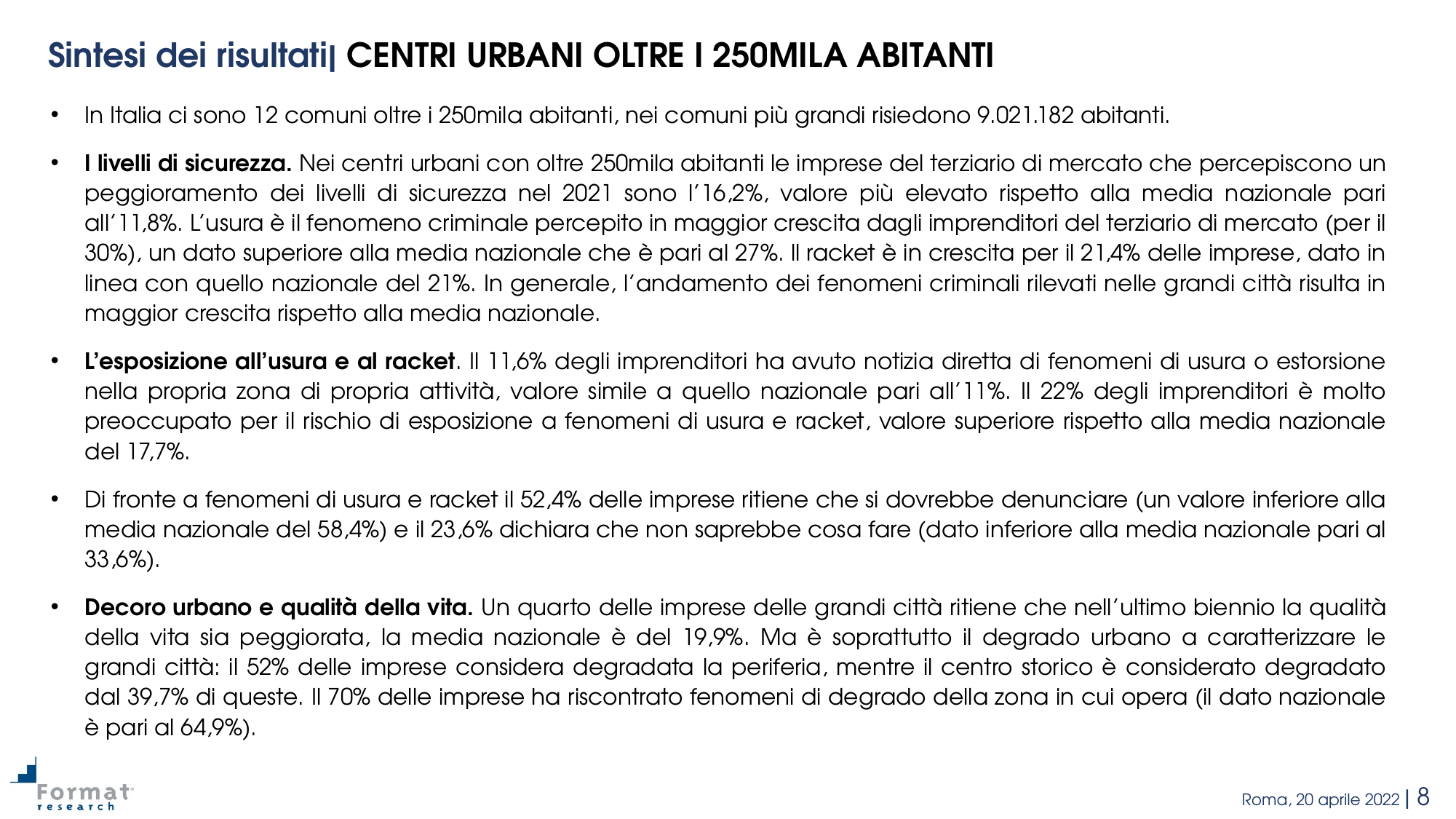

Sintesi dei risultati| CENTRI URBANI OLTRE I 250MILA ABITANTI
In Italia ci sono 12 comuni oltre i 250mila abitanti, nei comuni più grandi risiedono 9.021.182 abitanti.
I livelli di sicurezza. Nei centri urbani con oltre 250mila abitanti le imprese del terziario di mercato che percepiscono un peggioramento dei livelli di sicurezza nel 2021 sono l’16,2%, valore più elevato rispetto alla media nazionale pari all’11,8%. L’usura è il fenomeno criminale percepito in maggior crescita dagli imprenditori del terziario di mercato (per il 30%), un dato superiore alla media nazionale che è pari al 27%. ll racket è in crescita per il 21,4% delle imprese, dato in linea con quello nazionale del 21%. In generale, l’andamento dei fenomeni criminali rilevati nelle grandi città risulta in maggior crescita rispetto alla media nazionale.
L’esposizione all’usura e al racket. Il 11,6% degli imprenditori ha avuto notizia diretta di fenomeni di usura o estorsione nella propria zona di propria attività, valore simile a quello nazionale pari all’11%. Il 22% degli imprenditori è molto preoccupato per il rischio di esposizione a fenomeni di usura e racket, valore superiore rispetto alla media nazionale del 17,7%.
Di fronte a fenomeni di usura e racket il 52,4% delle imprese ritiene che si dovrebbe denunciare (un valore inferiore alla media nazionale del 58,4%) e il 23,6% dichiara che non saprebbe cosa fare (dato inferiore alla media nazionale pari al 33,6%).
Decoro urbano e qualità della vita. Un quarto delle imprese delle grandi città ritiene che nell’ultimo biennio la qualità della vita sia peggiorata, la media nazionale è del 19,9%. Ma è soprattutto il degrado urbano a caratterizzare le grandi città: il 52% delle imprese considera degradata la periferia, mentre il centro storico è considerato degradato dal 39,7% di queste. Il 70% delle imprese ha riscontrato fenomeni di degrado della zona in cui opera (il dato nazionale è pari al 64,9%).